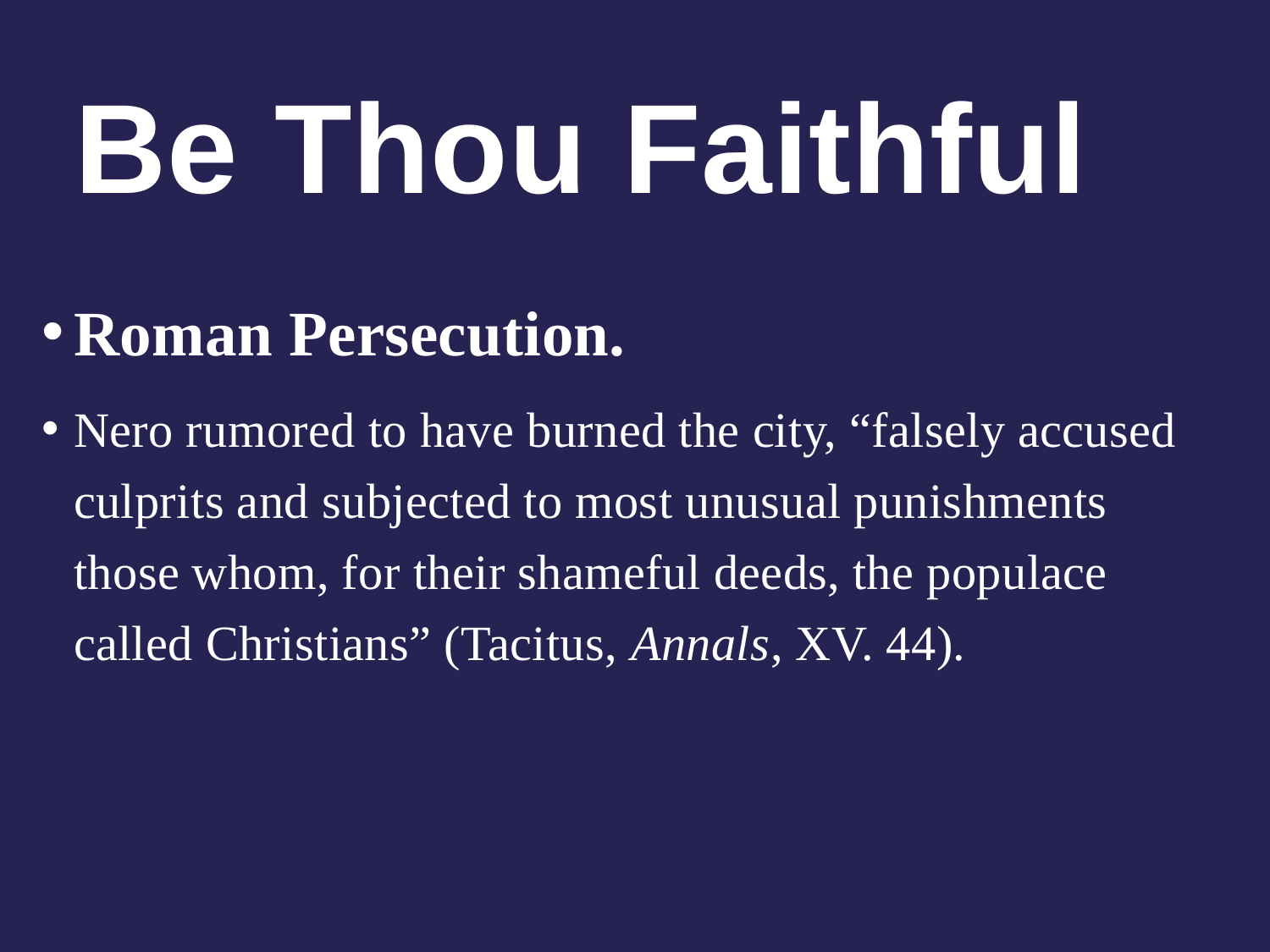

# Be Thou Faithful
Roman Persecution.
Nero rumored to have burned the city, “falsely accused culprits and subjected to most unusual punishments those whom, for their shameful deeds, the populace called Christians” (Tacitus, Annals, XV. 44).